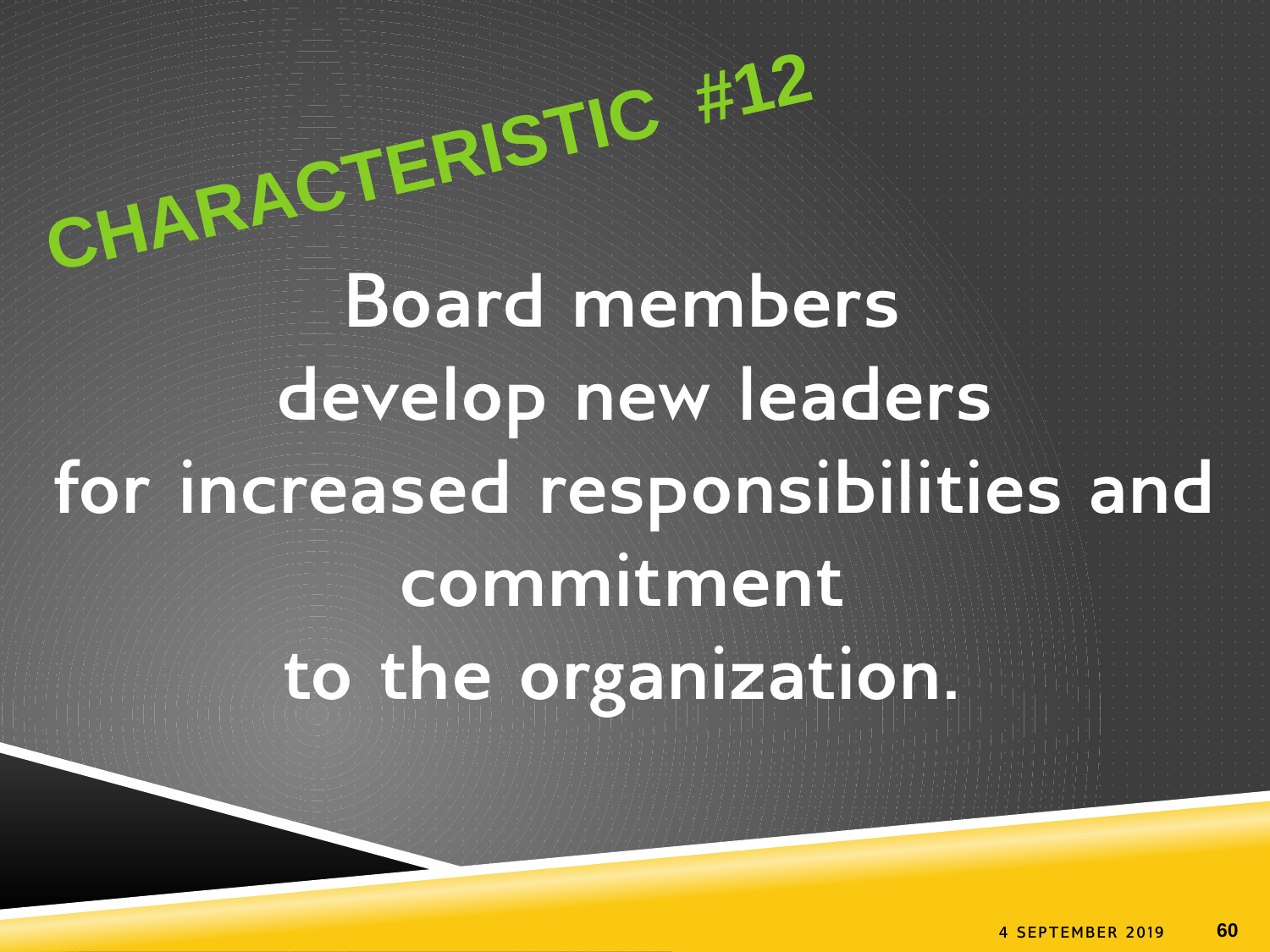

Characteristic  #12
Board members
develop new leaders
for increased responsibilities and commitment
to the organization.
4 September 2019
60